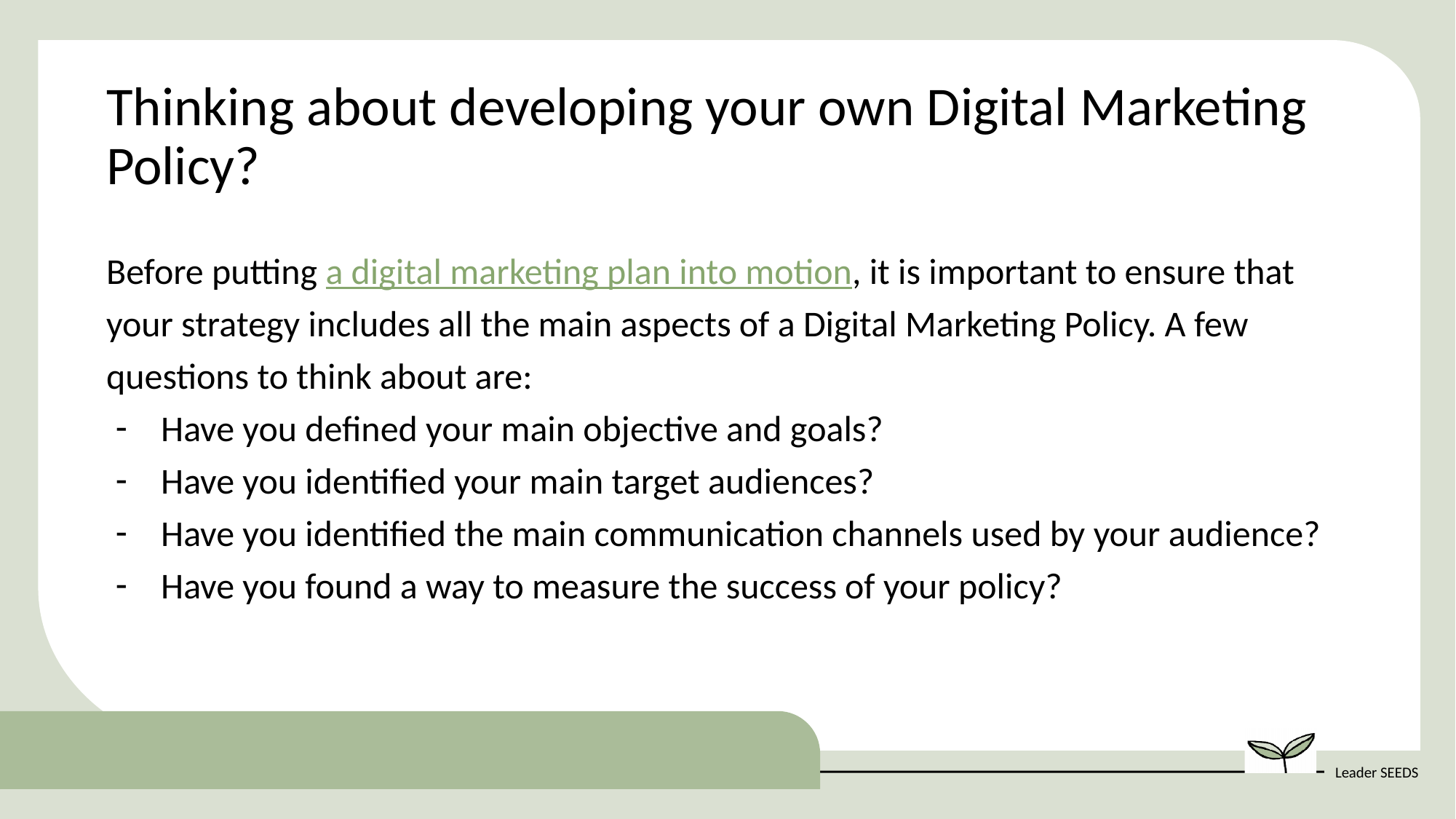

Thinking about developing your own Digital Marketing Policy?
Before putting a digital marketing plan into motion, it is important to ensure that your strategy includes all the main aspects of a Digital Marketing Policy. A few questions to think about are:
Have you defined your main objective and goals?
Have you identified your main target audiences?
Have you identified the main communication channels used by your audience?
Have you found a way to measure the success of your policy?